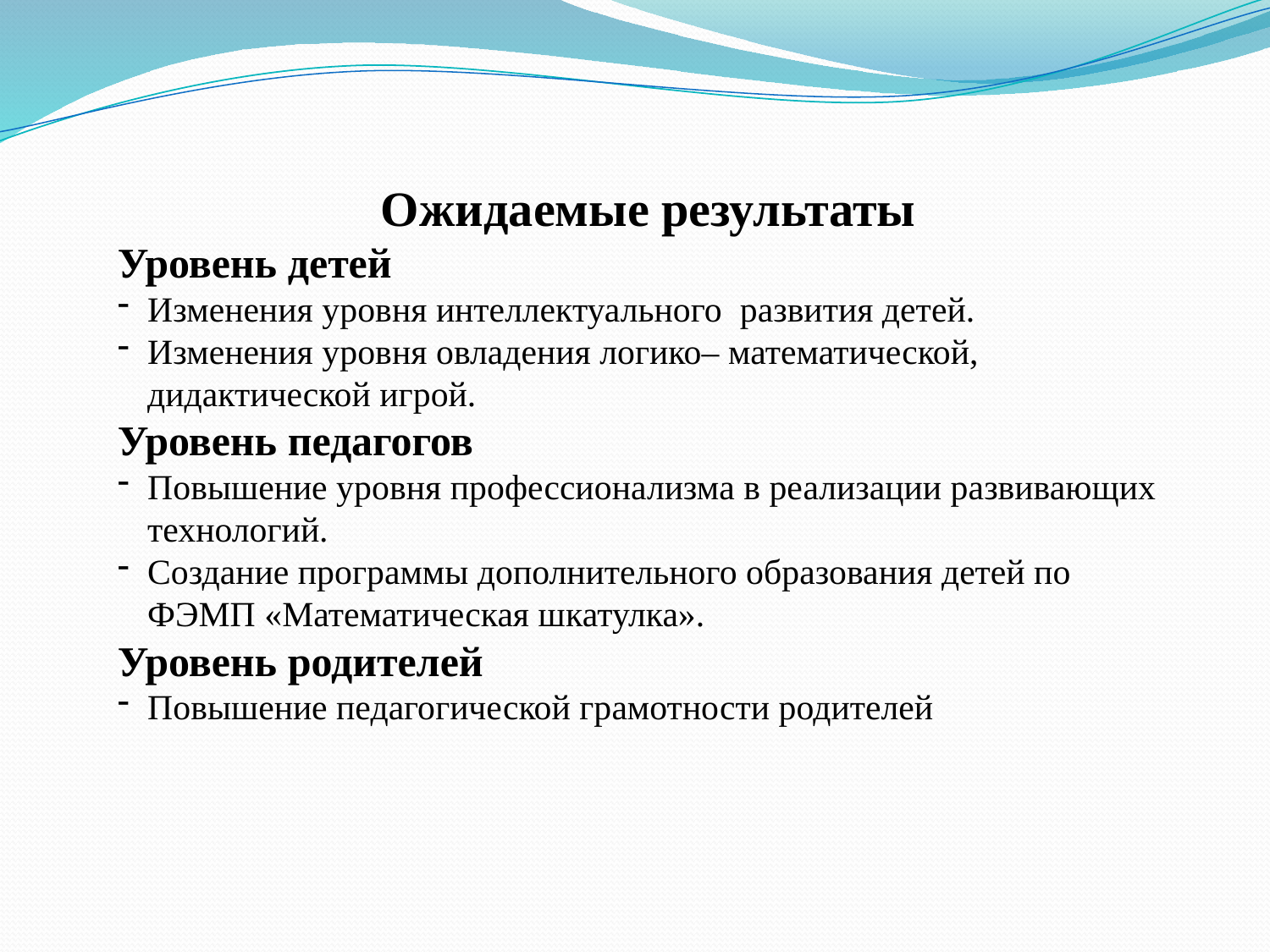

Ожидаемые результаты
Уровень детей
Изменения уровня интеллектуального  развития детей.
Изменения уровня овладения логико– математической, дидактической игрой.
Уровень педагогов
Повышение уровня профессионализма в реализации развивающих технологий.
Создание программы дополнительного образования детей по ФЭМП «Математическая шкатулка».
Уровень родителей
Повышение педагогической грамотности родителей